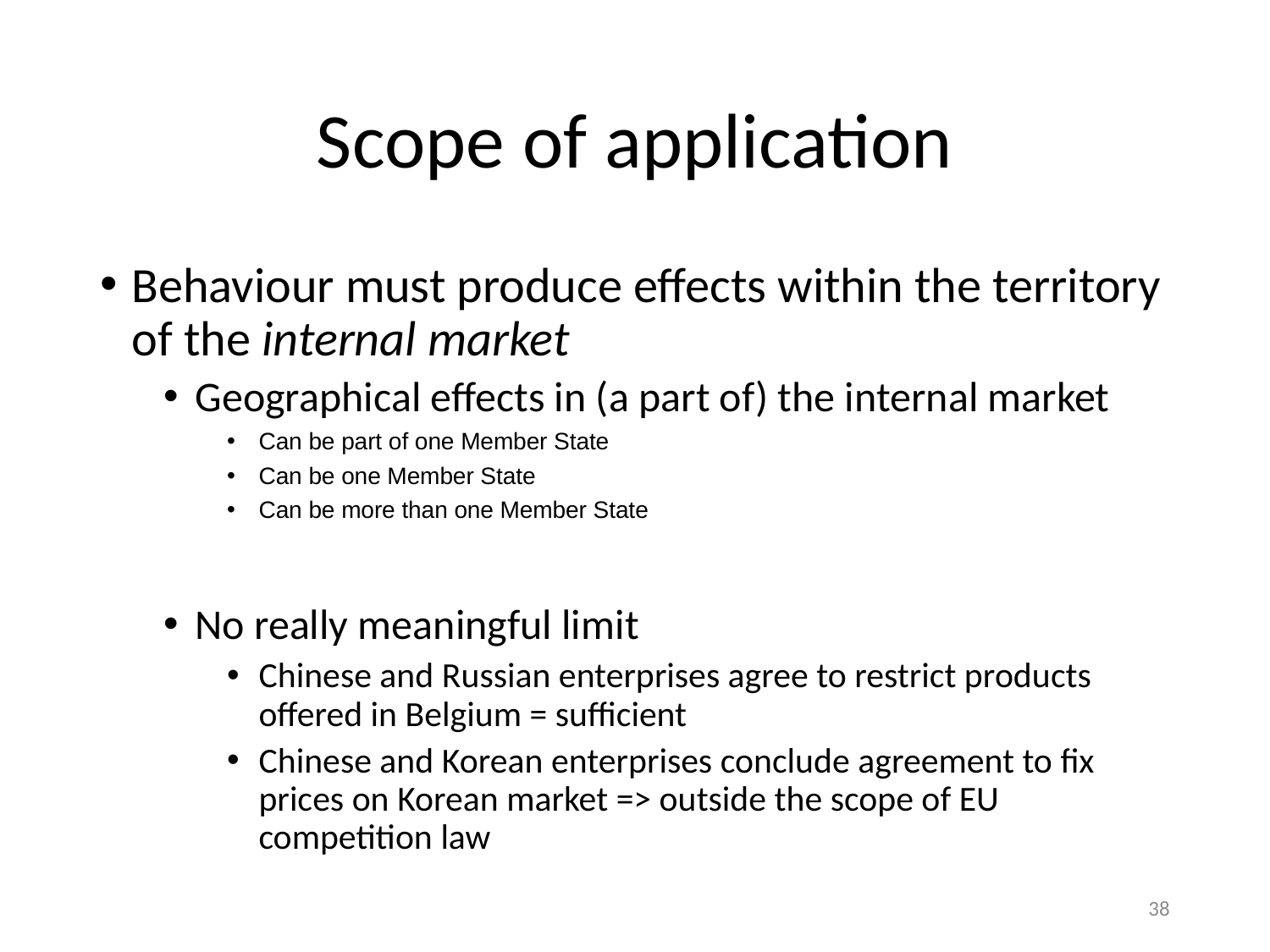

# Scope of application
Behaviour must produce effects within the territory of the internal market
Geographical effects in (a part of) the internal market
Can be part of one Member State
Can be one Member State
Can be more than one Member State

No really meaningful limit
Chinese and Russian enterprises agree to restrict products offered in Belgium = sufficient
Chinese and Korean enterprises conclude agreement to fix prices on Korean market => outside the scope of EU competition law
38